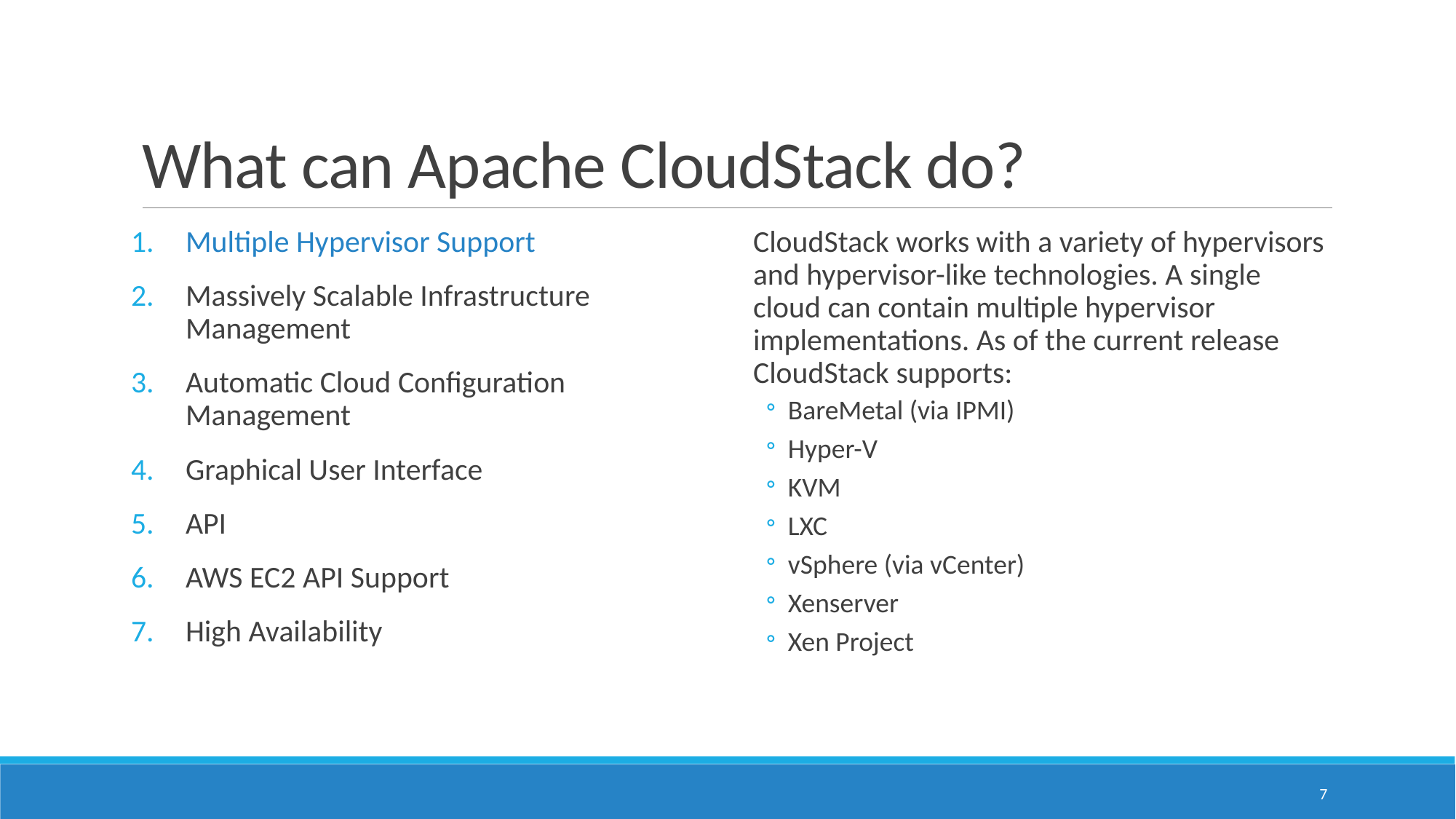

# What can Apache CloudStack do?
Multiple Hypervisor Support
Massively Scalable Infrastructure Management
Automatic Cloud Configuration Management
Graphical User Interface
API
AWS EC2 API Support
High Availability

CloudStack works with a variety of hypervisors and hypervisor-like technologies. A single cloud can contain multiple hypervisor implementations. As of the current release CloudStack supports:
BareMetal (via IPMI)
Hyper-V
KVM
LXC
vSphere (via vCenter)
Xenserver
Xen Project

7